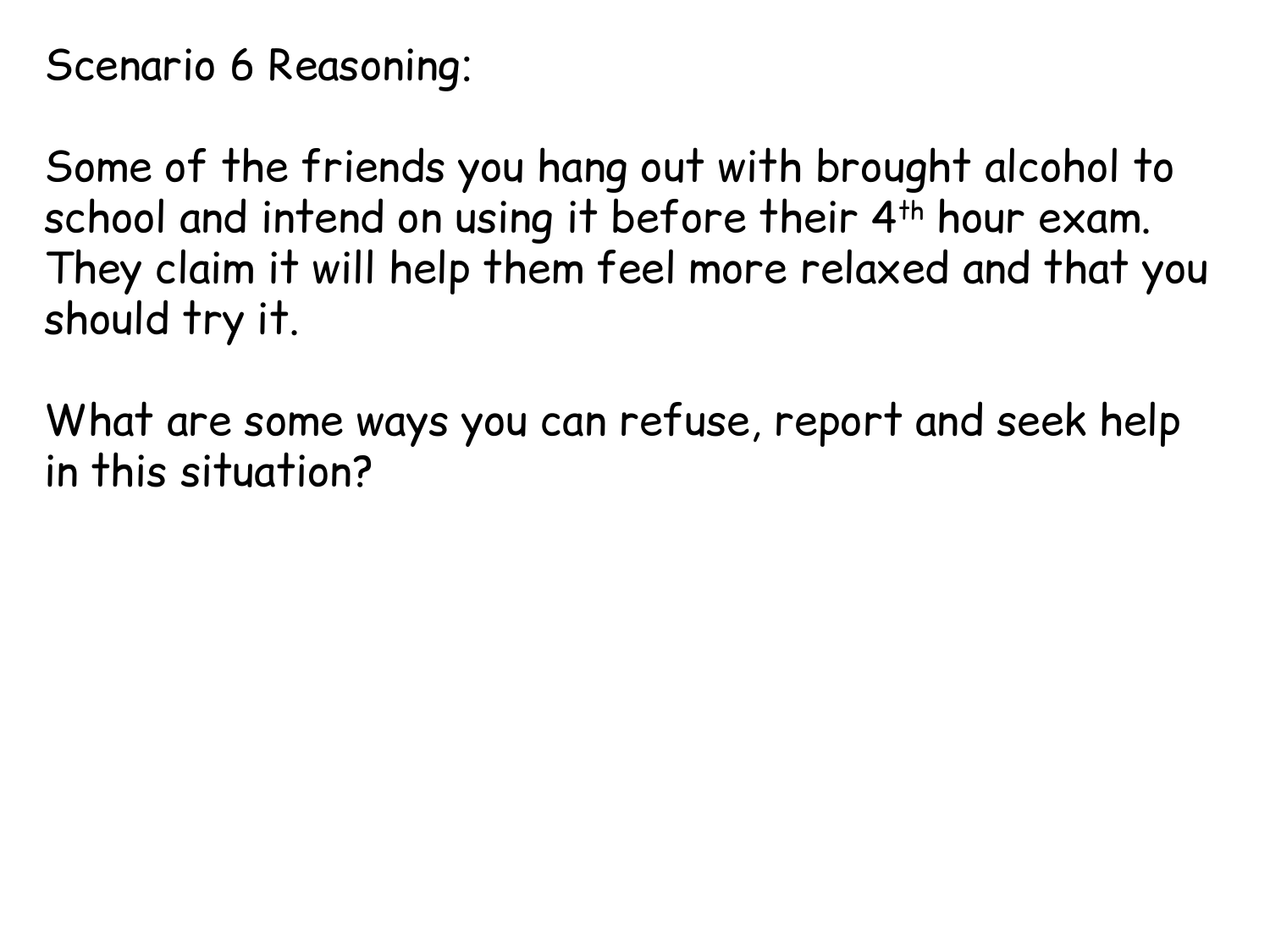

Scenario 6 Reasoning:

Some of the friends you hang out with brought alcohol to school and intend on using it before their 4th hour exam.  They claim it will help them feel more relaxed and that you should try it.

What are some ways you can refuse, report and seek help in this situation?